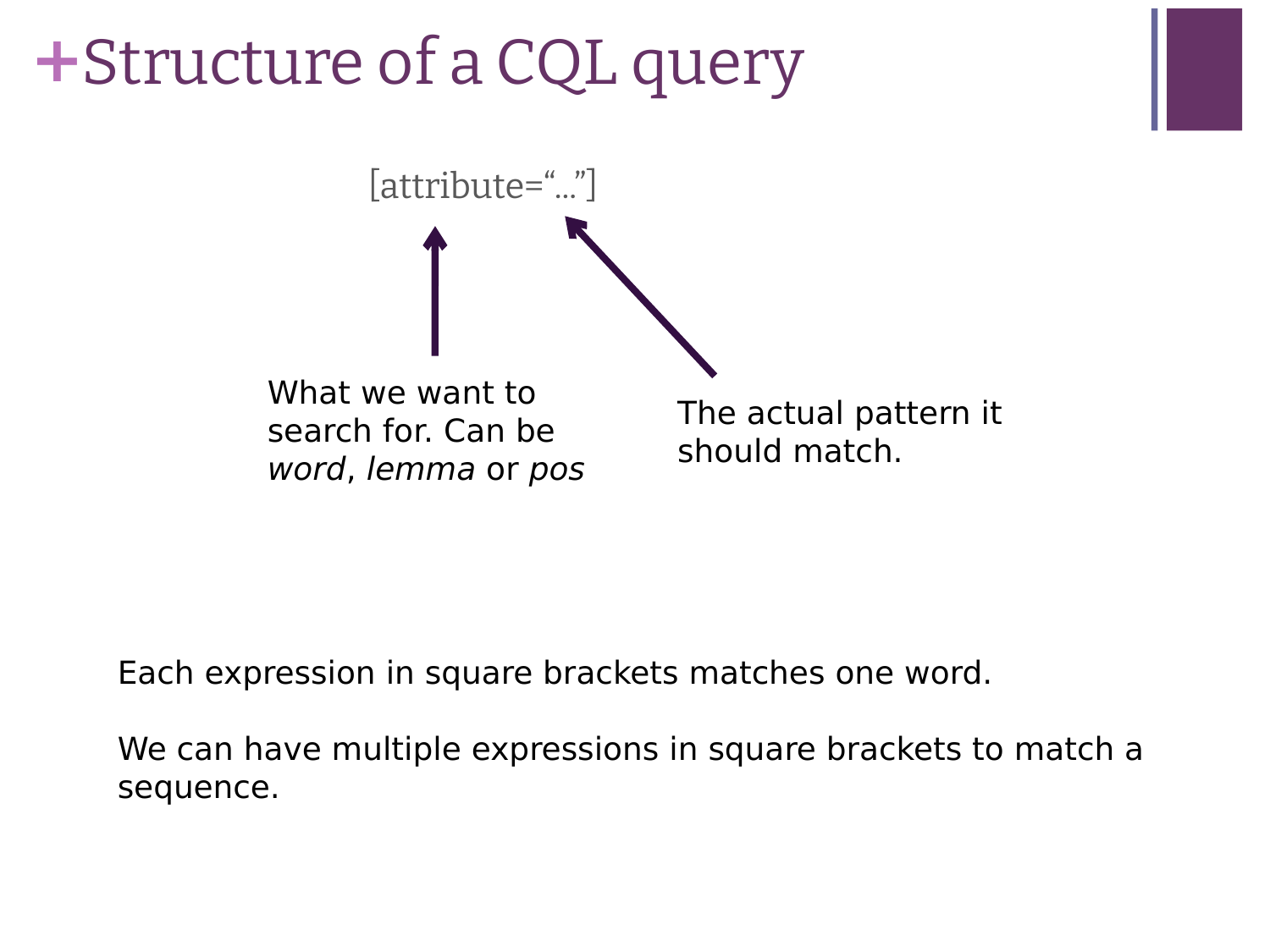

# Structure of a CQL query
			[attribute=“...”]
What we want to search for. Can be word, lemma or pos
The actual pattern it should match.
Each expression in square brackets matches one word.

We can have multiple expressions in square brackets to match a sequence.